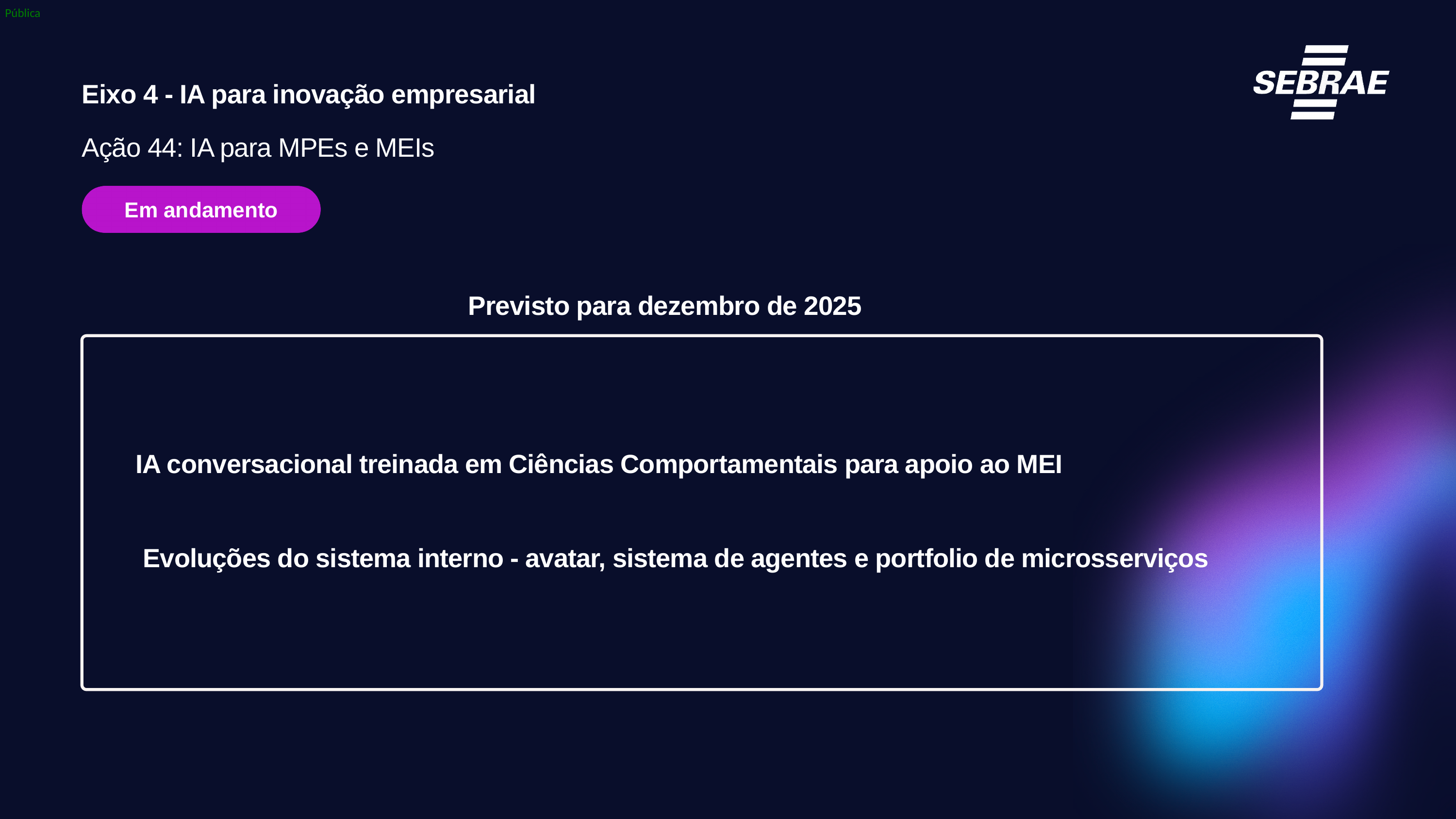

Eixo 4 - IA para inovação empresarial
Ação 44: IA para MPEs e MEIs

Em andamento

Previsto para dezembro de 2025

IA conversacional treinada em Ciências Comportamentais para apoio ao MEI

 Evoluções do sistema interno - avatar, sistema de agentes e portfolio de microsserviços